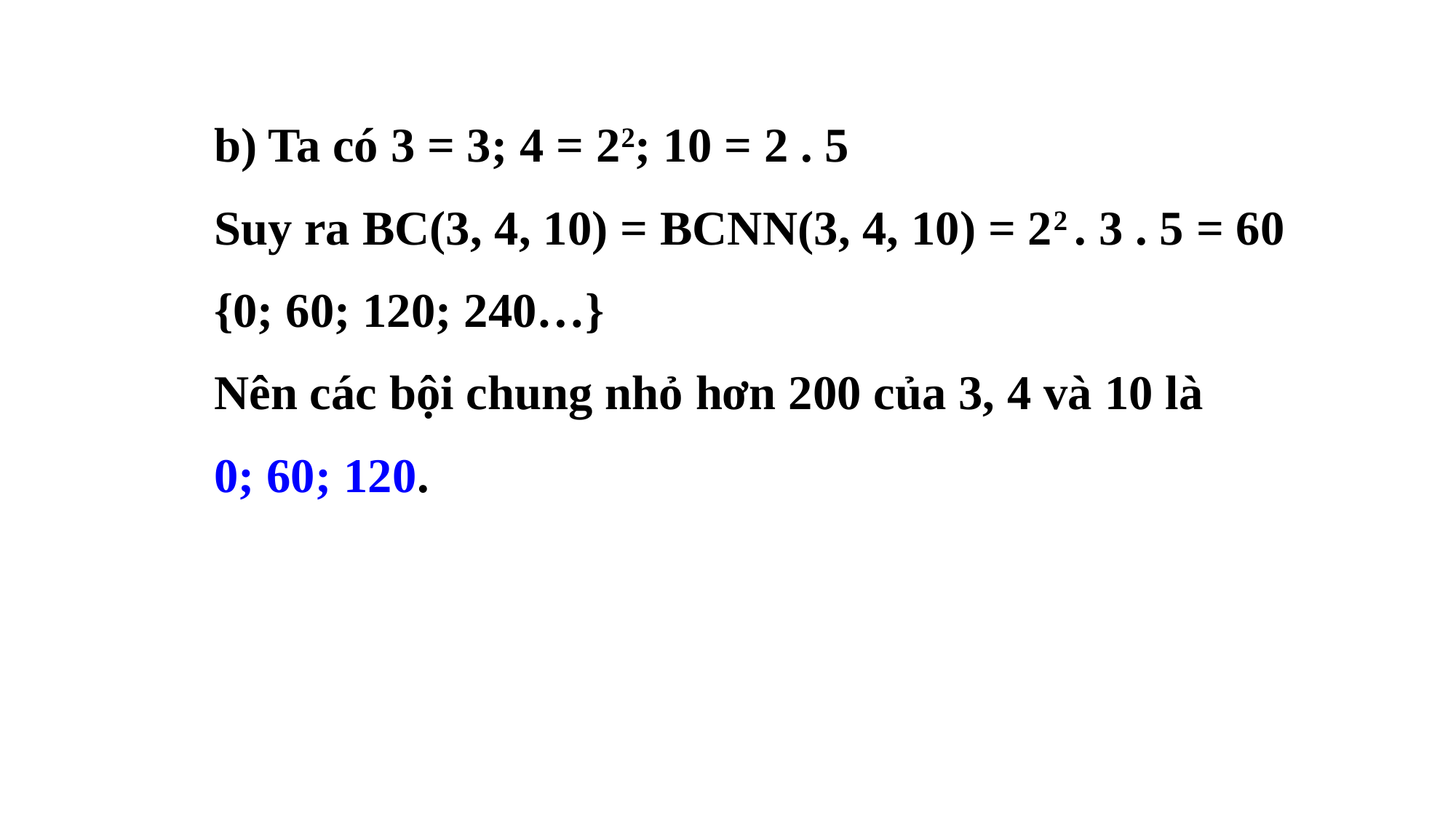

b) Ta có 3 = 3; 4 = 22; 10 = 2 . 5
Suy ra BC(3, 4, 10) = BCNN(3, 4, 10) = 22 . 3 . 5 = 60
{0; 60; 120; 240…}
Nên các bội chung nhỏ hơn 200 của 3, 4 và 10 là
0; 60; 120.